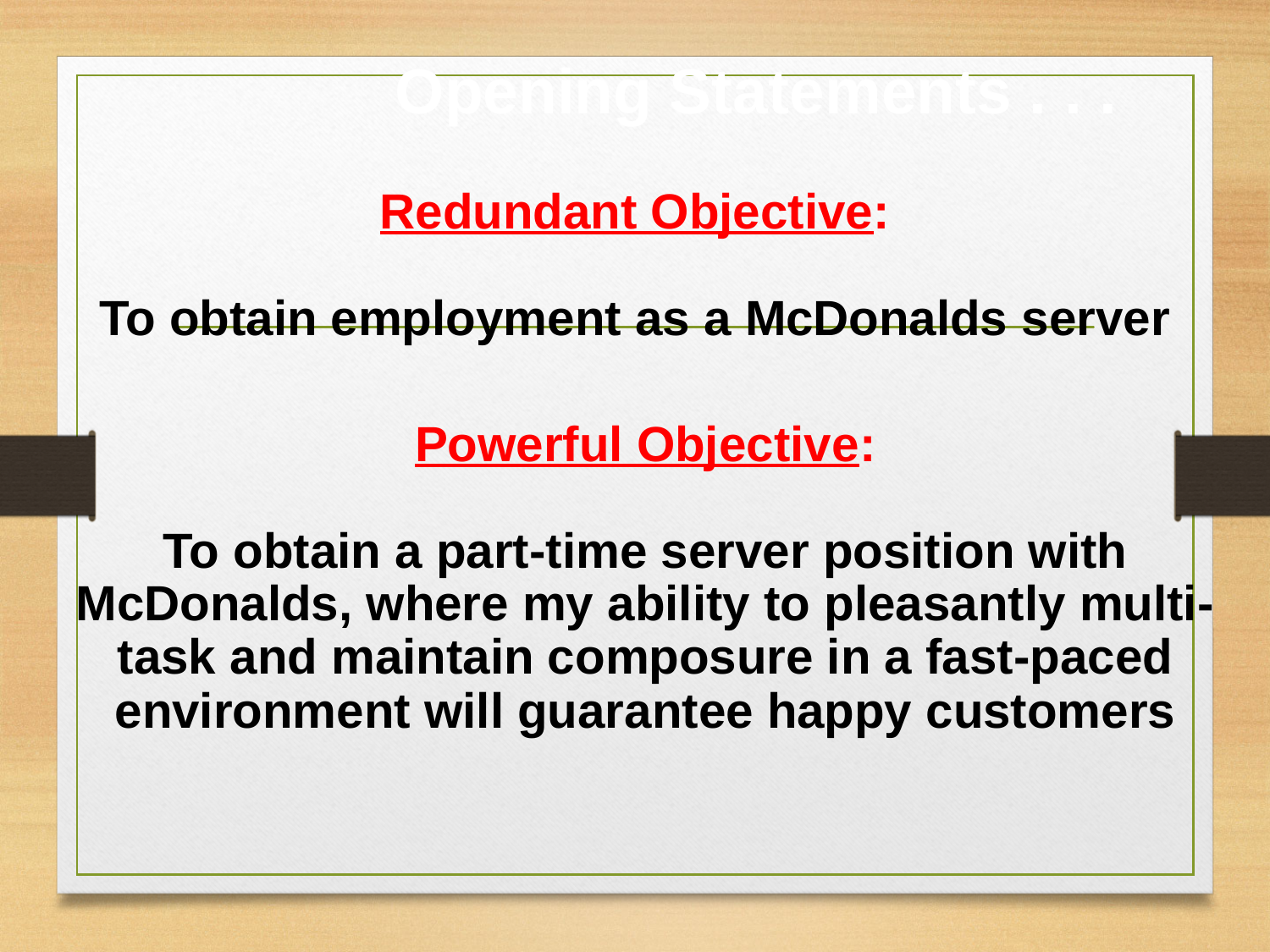

Opening Statements . . .
Redundant Objective:

To obtain employment as a McDonalds server

Powerful Objective:

To obtain a part-time server position with McDonalds, where my ability to pleasantly multi-task and maintain composure in a fast-paced environment will guarantee happy customers